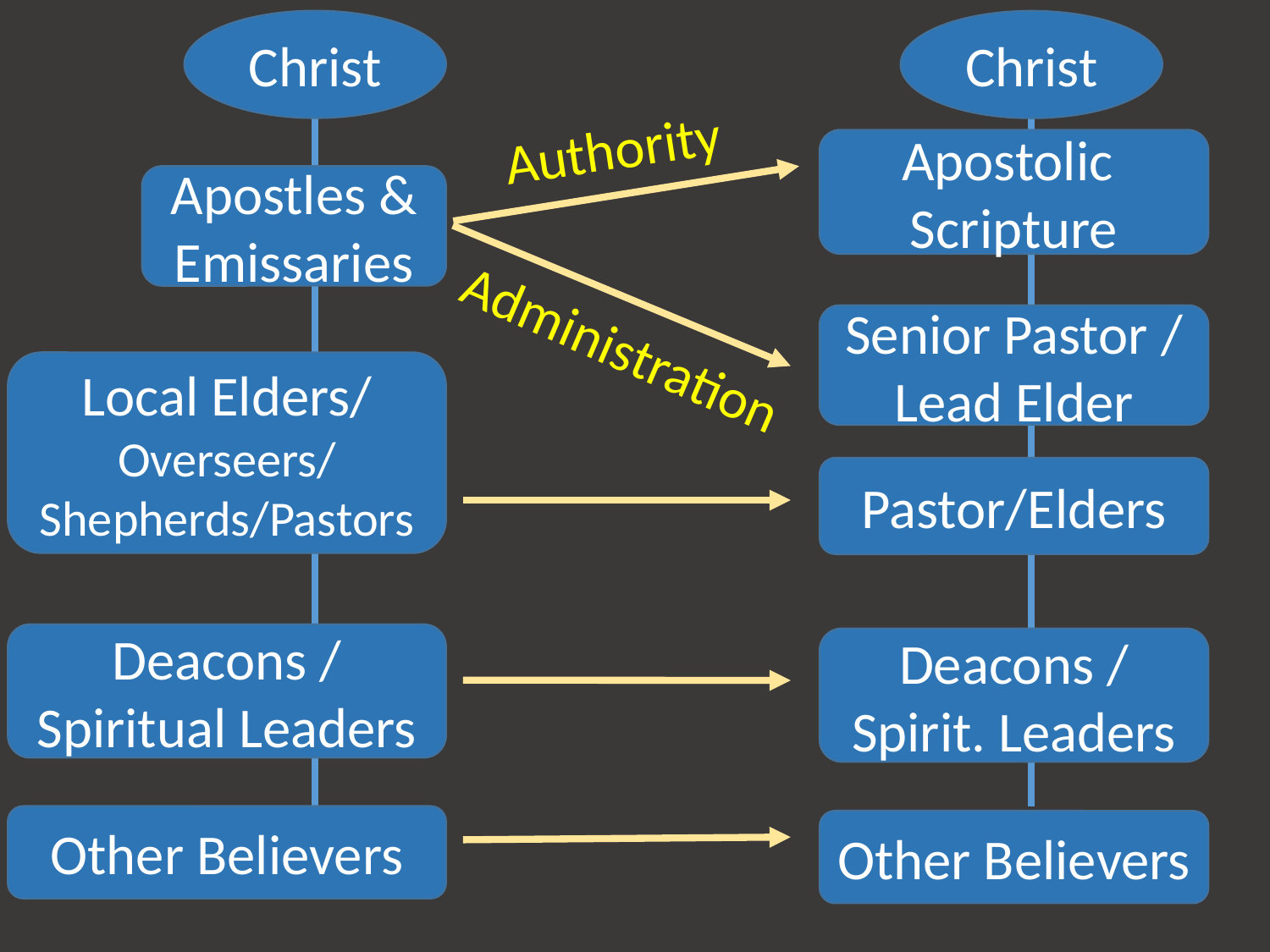

Christ
Apostles & Emissaries
Local Elders/
Overseers/
Shepherds/Pastors
Deacons / Spiritual Leaders
Other Believers
Christ
Senior Pastor / Lead Elder
Pastor/Elders
Deacons / Spirit. Leaders
Other Believers
Authority
Apostolic
Scripture
Administration